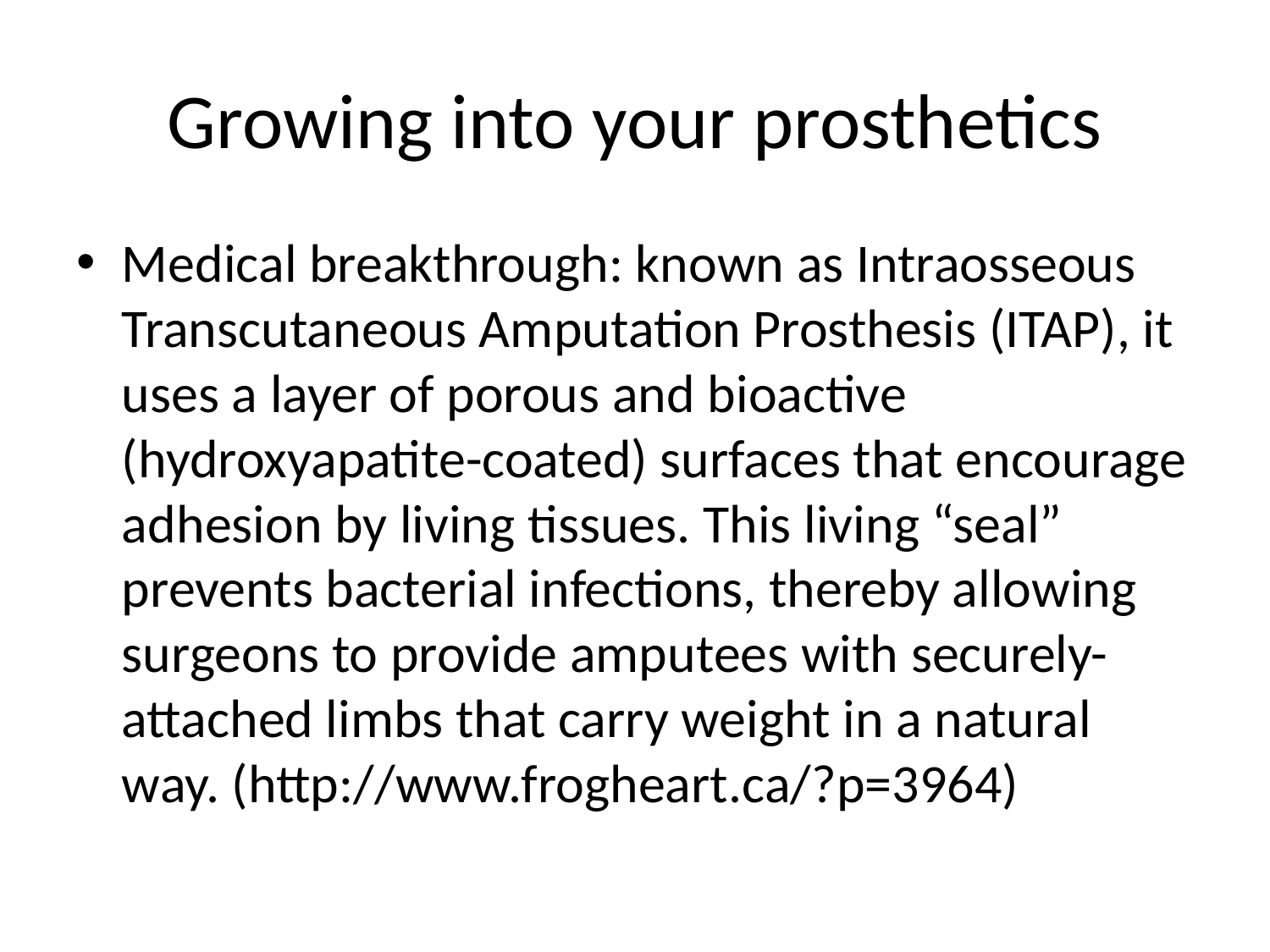

# Growing into your prosthetics
Medical breakthrough: known as Intraosseous Transcutaneous Amputation Prosthesis (ITAP), it uses a layer of porous and bioactive (hydroxyapatite-coated) surfaces that encourage adhesion by living tissues. This living “seal” prevents bacterial infections, thereby allowing surgeons to provide amputees with securely-attached limbs that carry weight in a natural way. (http://www.frogheart.ca/?p=3964)